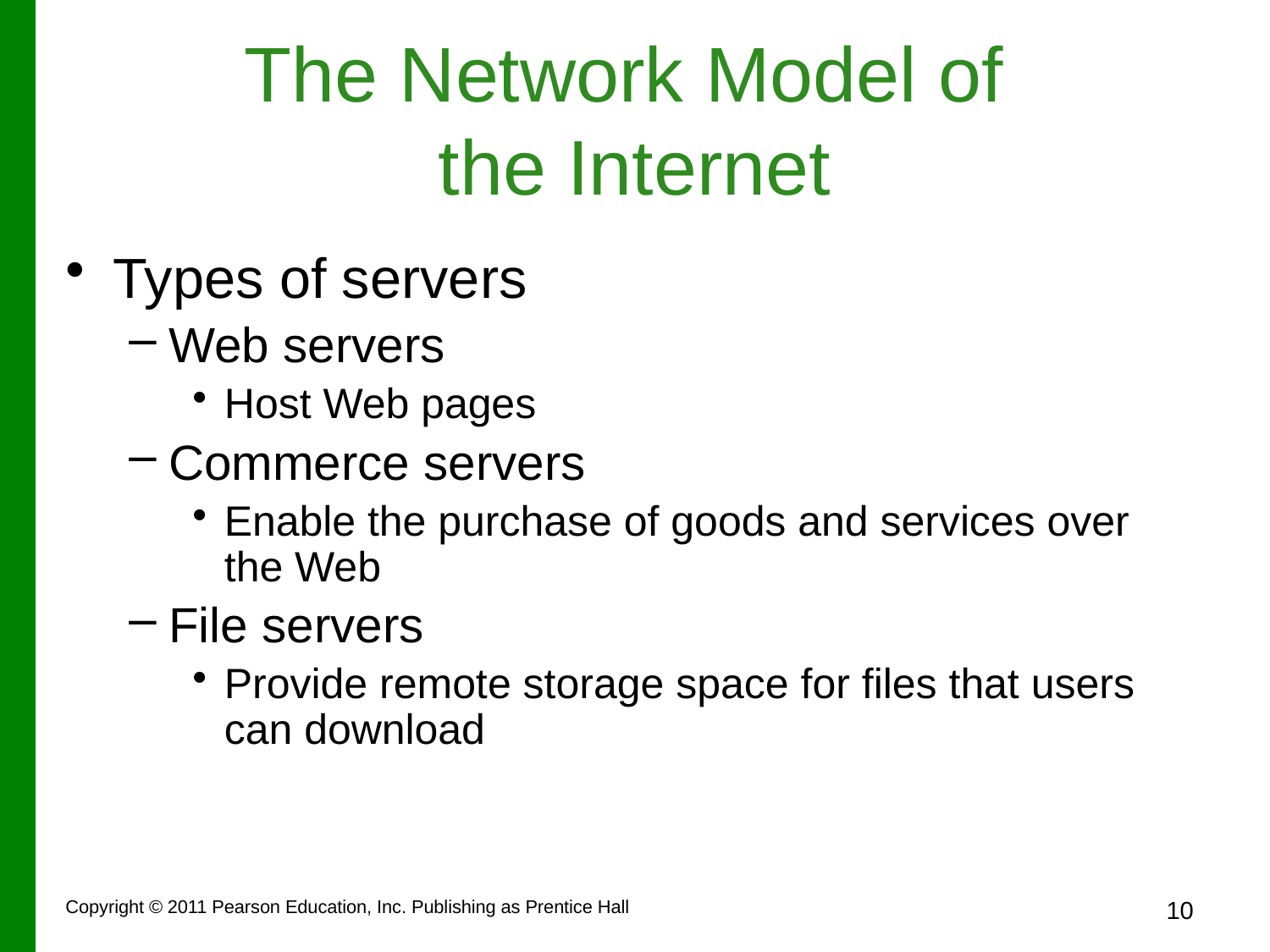

# The Network Model of the Internet
Types of servers
Web servers
Host Web pages
Commerce servers
Enable the purchase of goods and services over the Web
File servers
Provide remote storage space for files that users
can download
Copyright © 2011 Pearson Education, Inc. Publishing as Prentice Hall

10